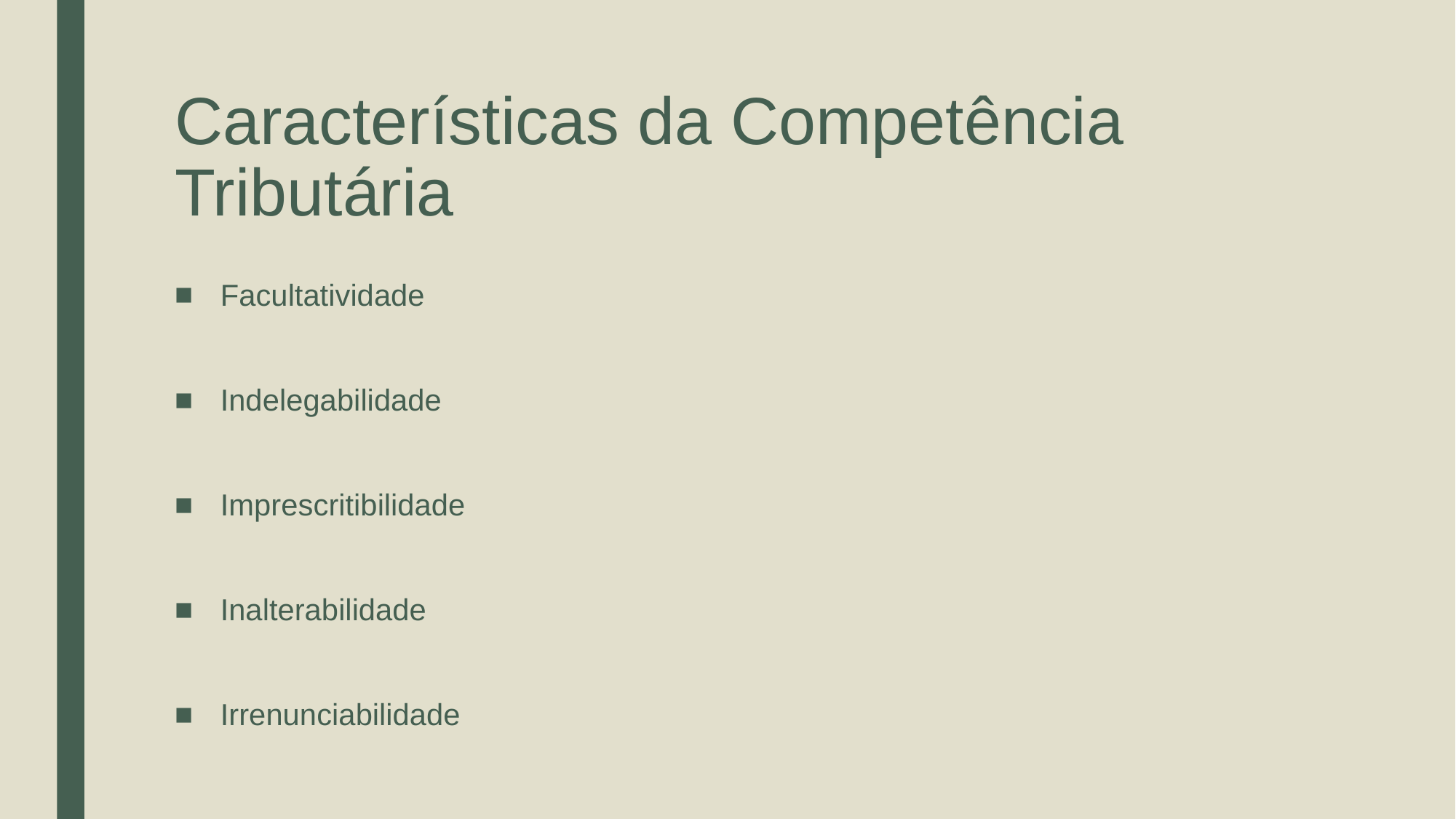

# Características da Competência Tributária
Facultatividade

Indelegabilidade

Imprescritibilidade

Inalterabilidade

Irrenunciabilidade